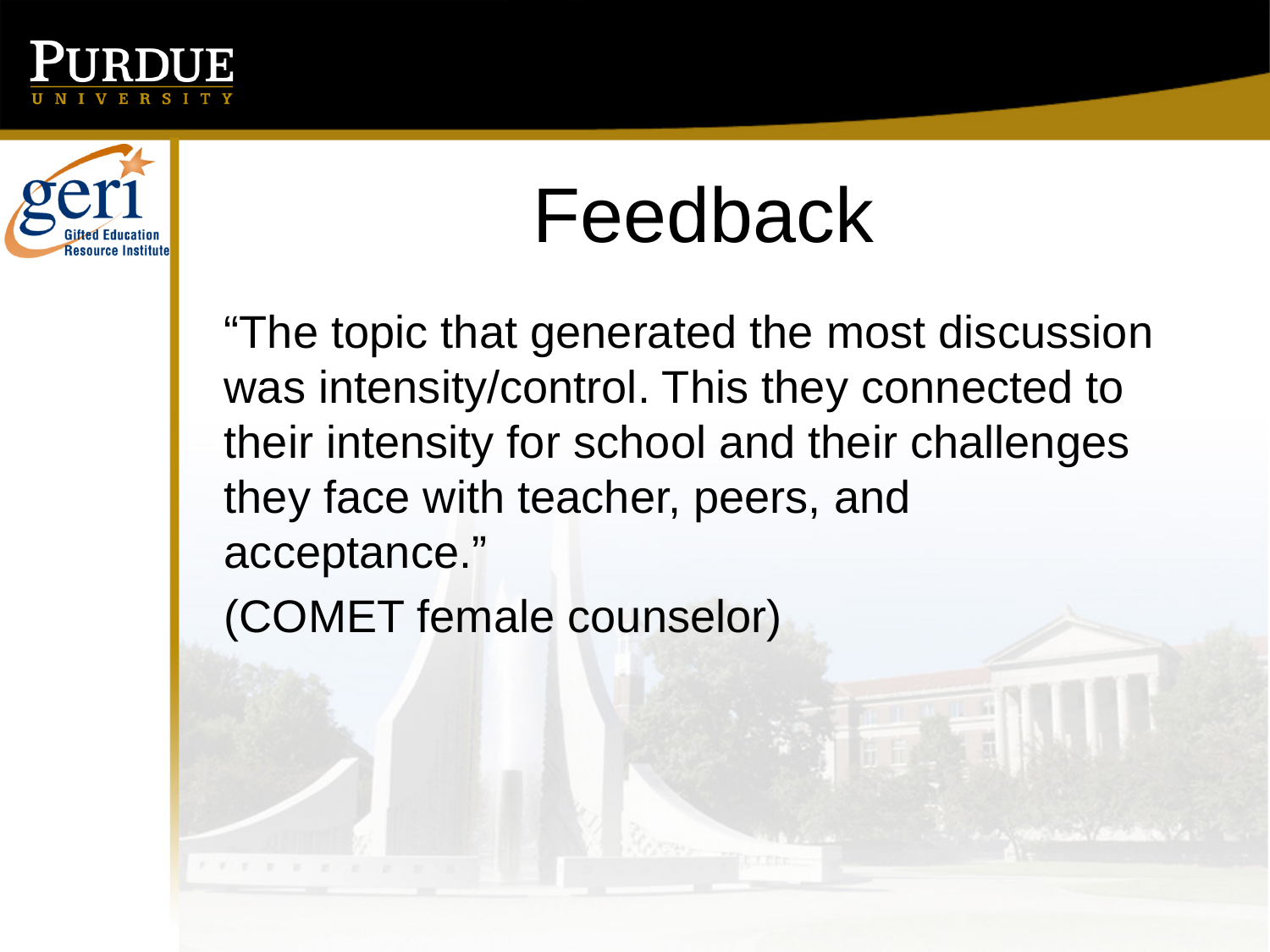

# Feedback
“The topic that generated the most discussion was intensity/control. This they connected to their intensity for school and their challenges they face with teacher, peers, and acceptance.”
(COMET female counselor)